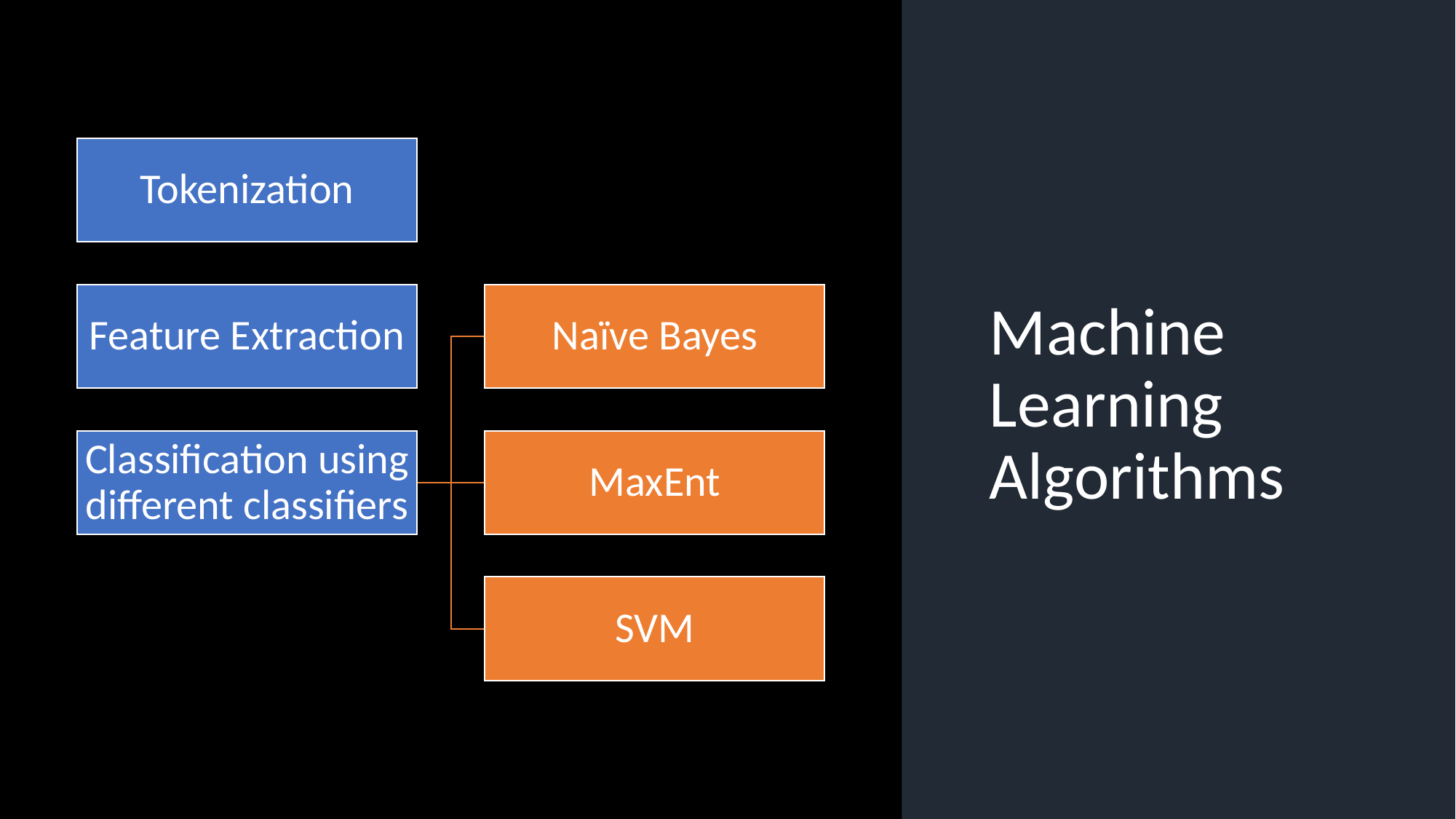

Tokenization
Feature Extraction
Classification using different classifiers
Naïve Bayes
MaxEnt
SVM
# Machine Learning Algorithms